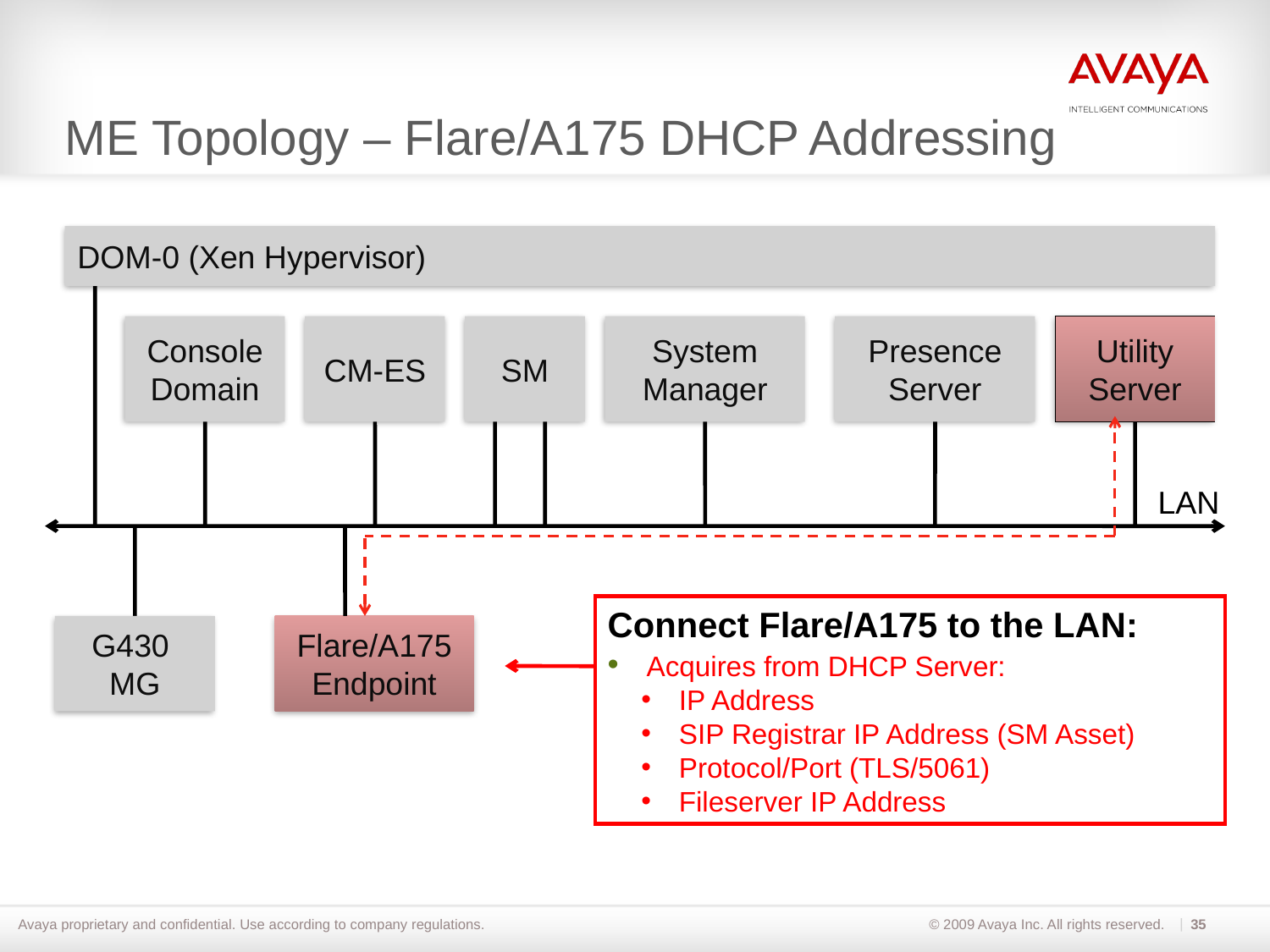

# ME Topology – Flare/A175 DHCP Addressing
DOM-0 (Xen Hypervisor)

Console
Domain
CM-ES
SM
System
Manager
Presence
Server
Utility
Server

LAN

Connect Flare/A175 to the LAN:
 Acquires from DHCP Server:
 IP Address
 SIP Registrar IP Address (SM Asset)
 Protocol/Port (TLS/5061)
 Fileserver IP Address
G430
MG
Flare/A175
Endpoint
35